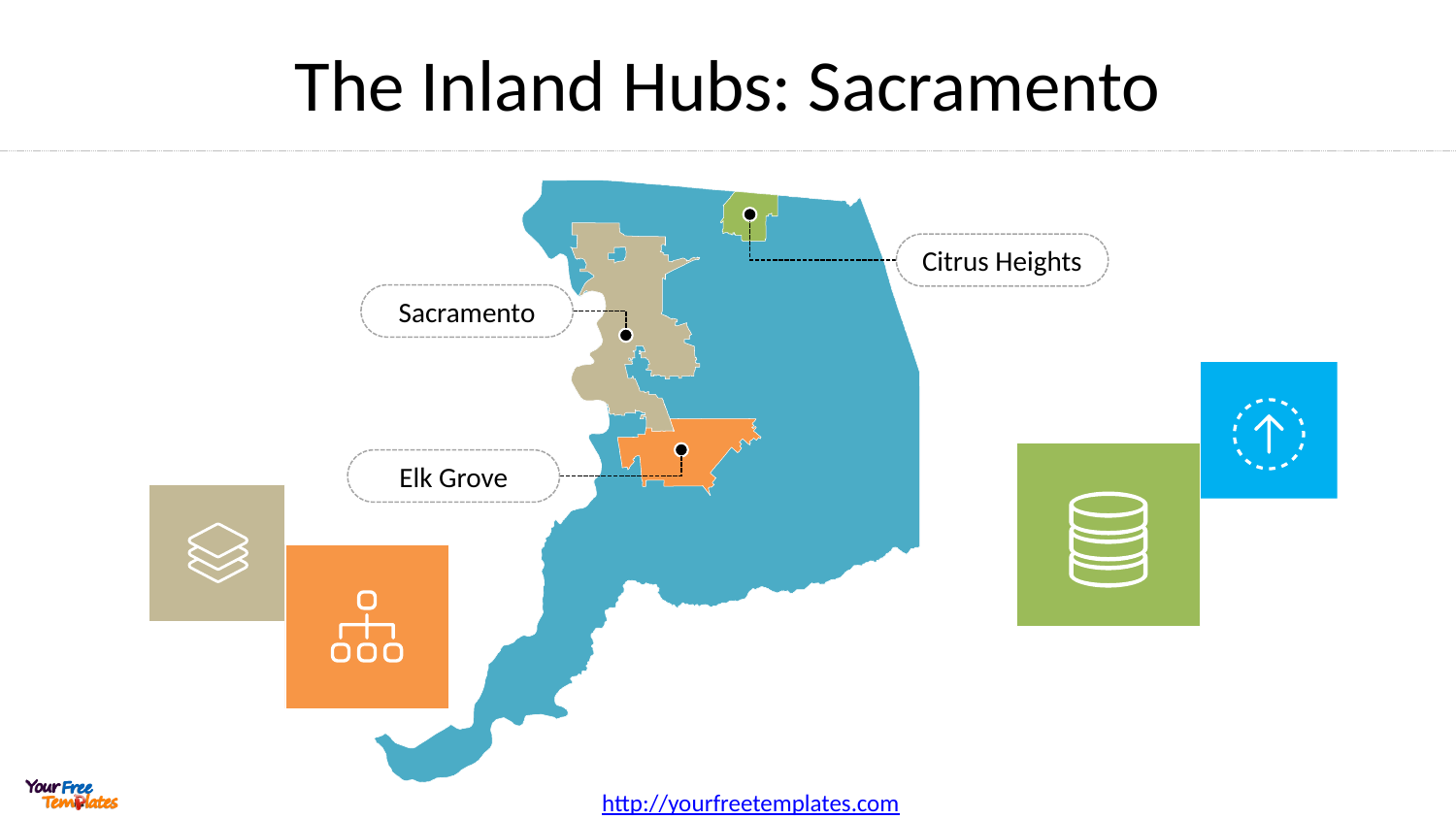

# The Inland Hubs: Sacramento

Citrus Heights
Sacramento

Elk Grove